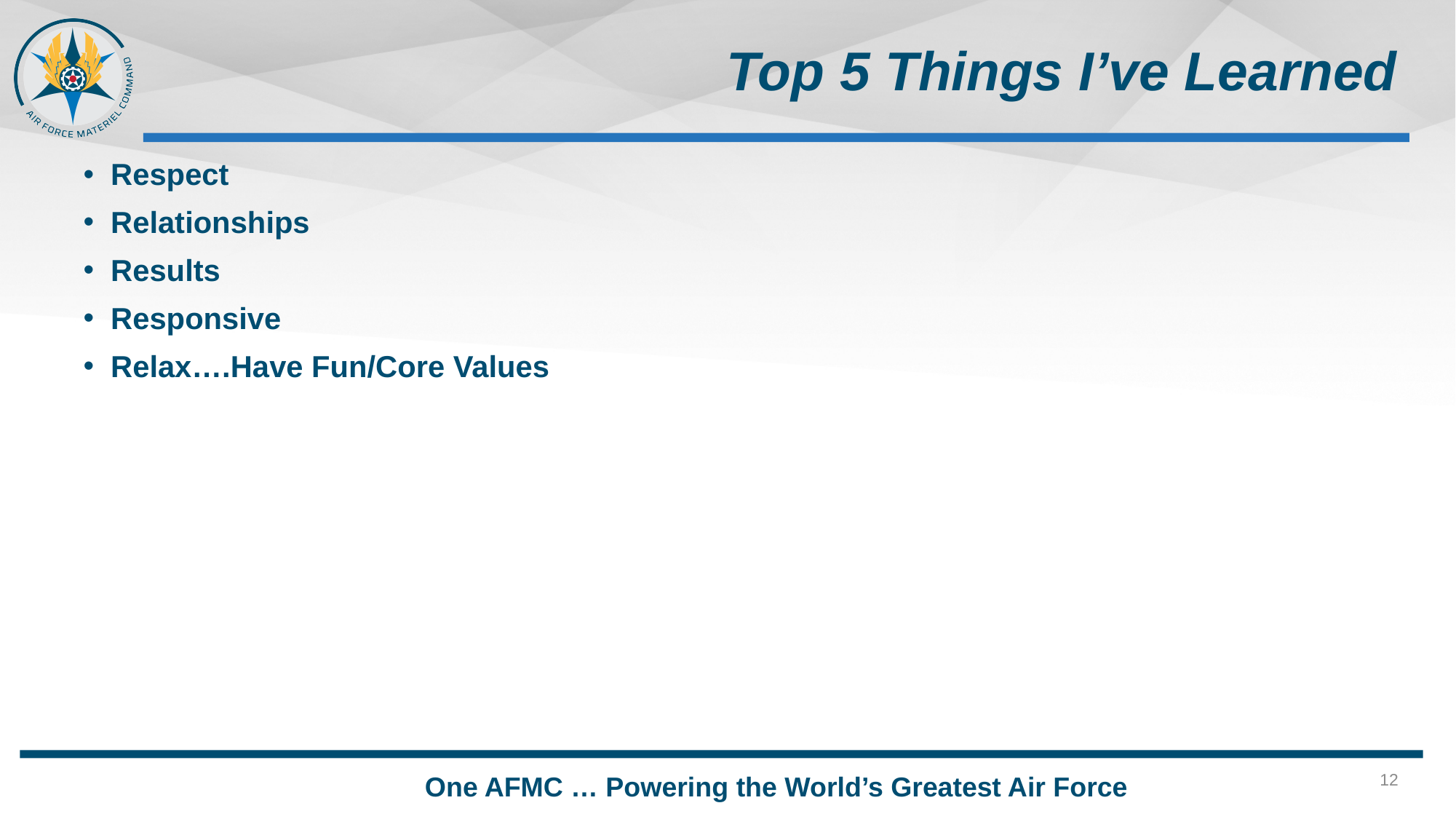

# Top 5 Things I’ve Learned
Respect
Relationships
Results
Responsive
Relax….Have Fun/Core Values
12